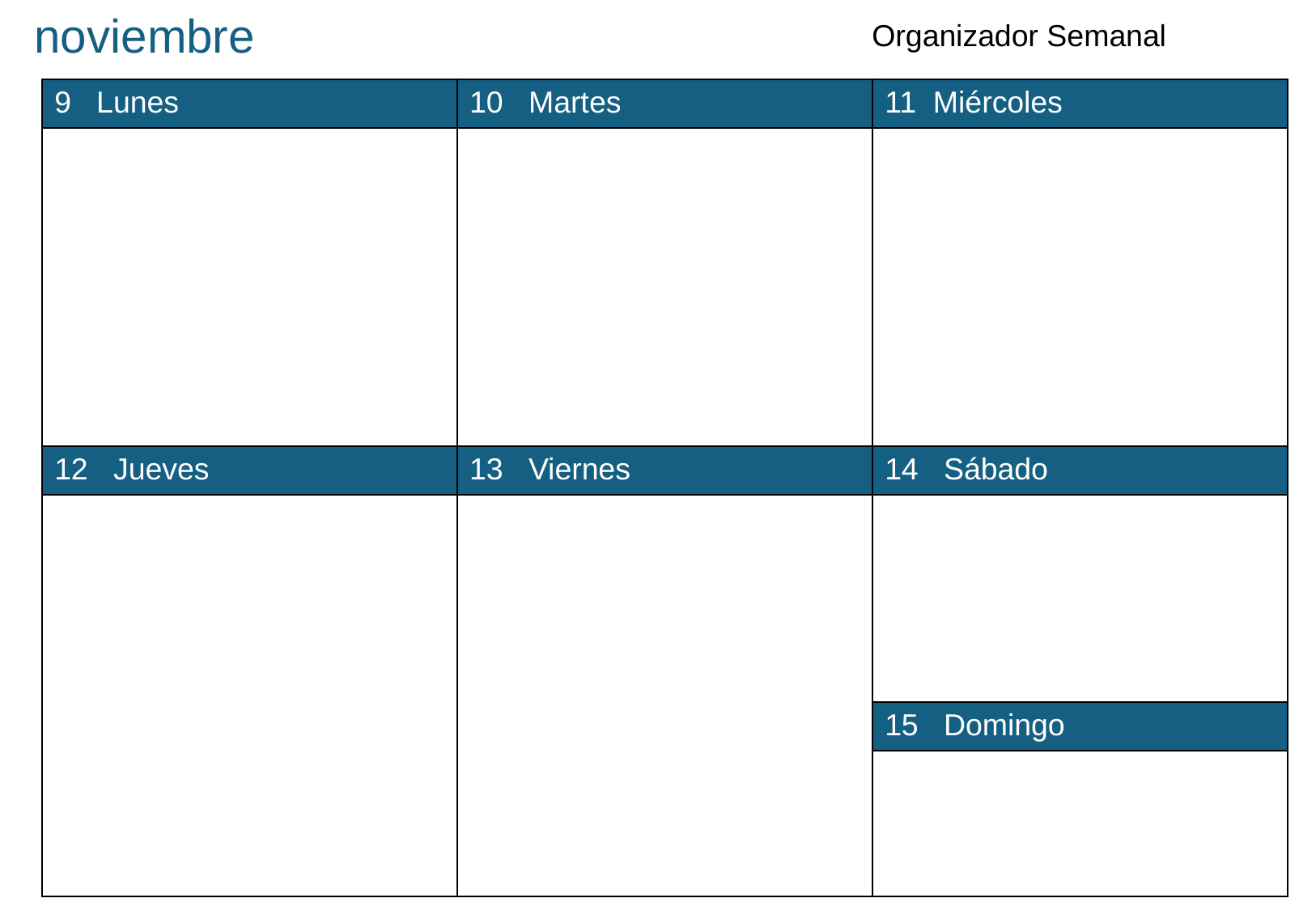

noviembre
Organizador Semanal
| 9 Lunes | 10 Martes | 11 Miércoles |
| --- | --- | --- |
|  |  |  |
| 12 Jueves | 13 Viernes | 14 Sábado |
|  |  |  |
|  |  | 15 Domingo |
|  |  |  |